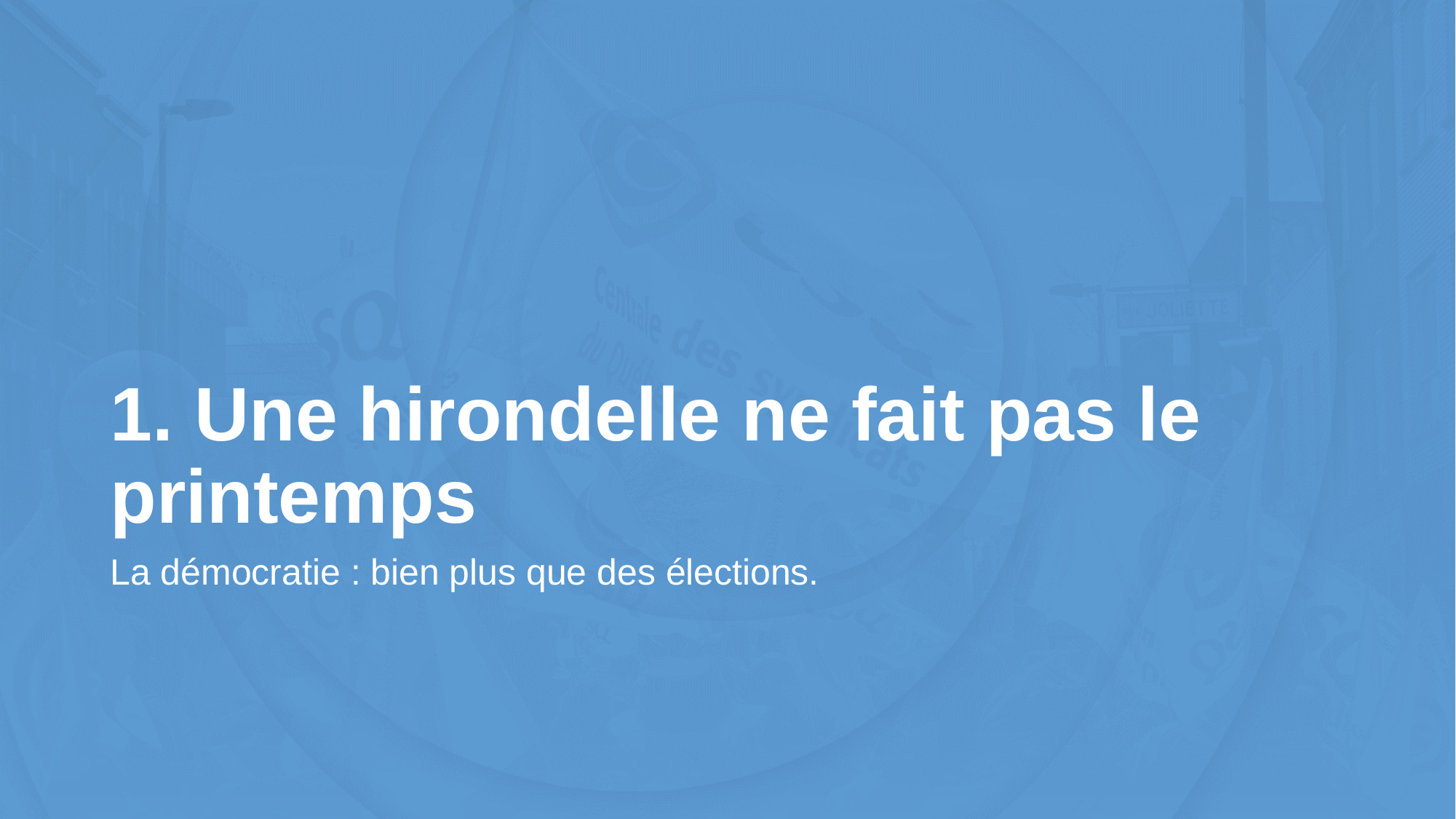

# 1. Une hirondelle ne fait pas le printemps
La démocratie : bien plus que des élections.